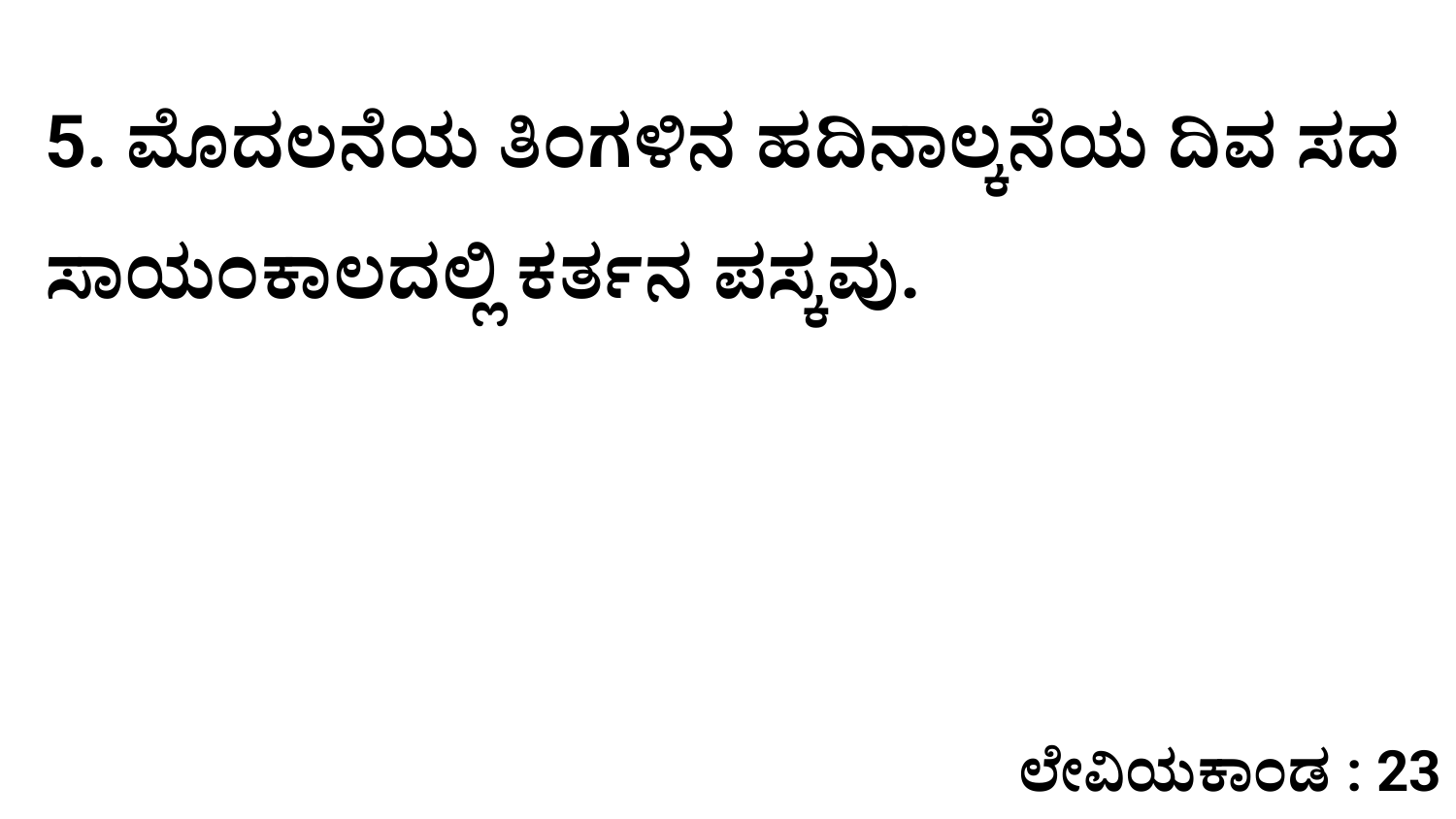

5. ಮೊದಲನೆಯ ತಿಂಗಳಿನ ಹದಿನಾಲ್ಕನೆಯ ದಿವ ಸದ ಸಾಯಂಕಾಲದಲ್ಲಿ ಕರ್ತನ ಪಸ್ಕವು.
ಲೇವಿಯಕಾಂಡ : 23